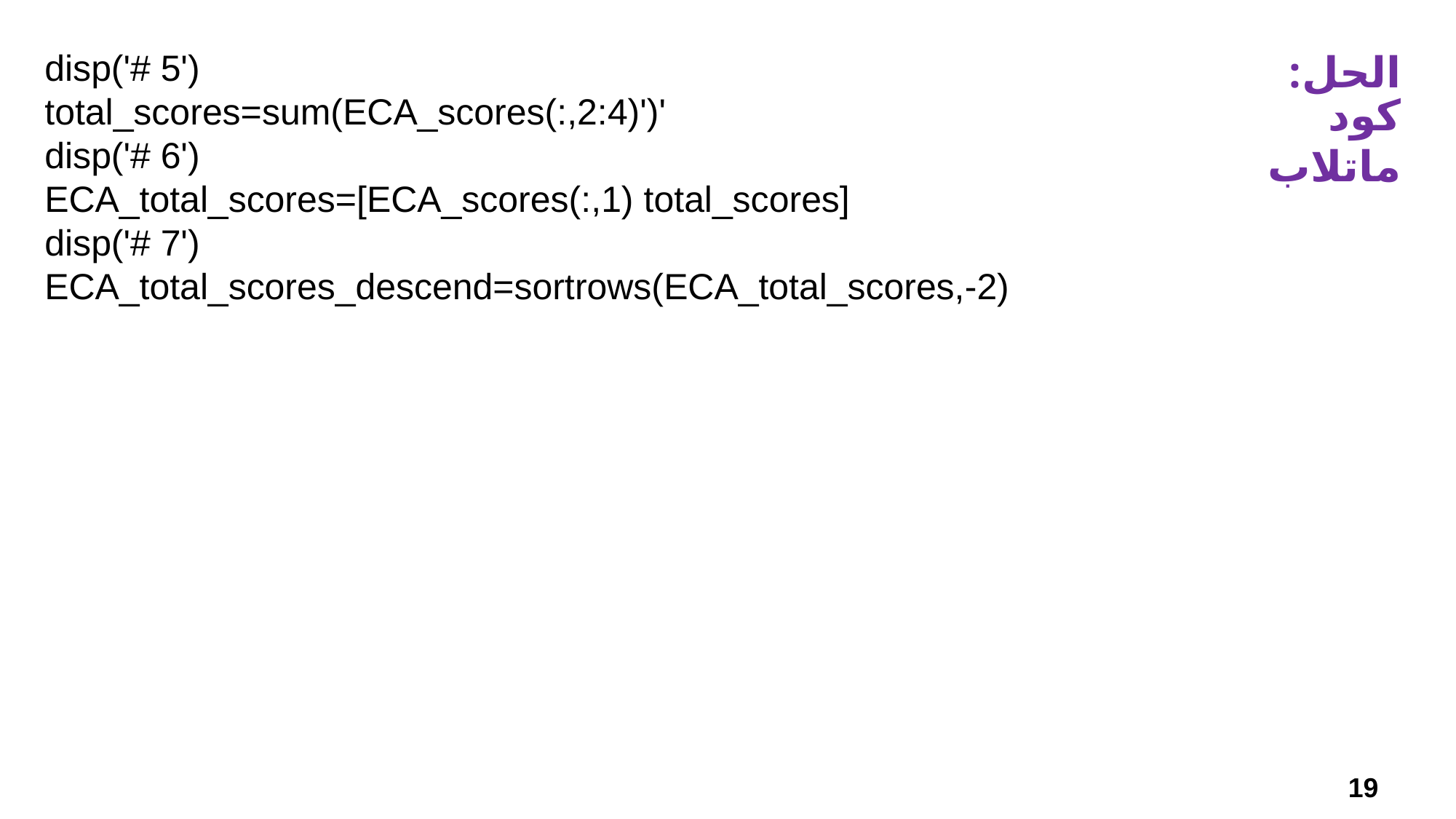

disp('# 5')
total_scores=sum(ECA_scores(:,2:4)')'
disp('# 6')
ECA_total_scores=[ECA_scores(:,1) total_scores]
disp('# 7')
ECA_total_scores_descend=sortrows(ECA_total_scores,-2)
الحل:
كود ماتلاب
19